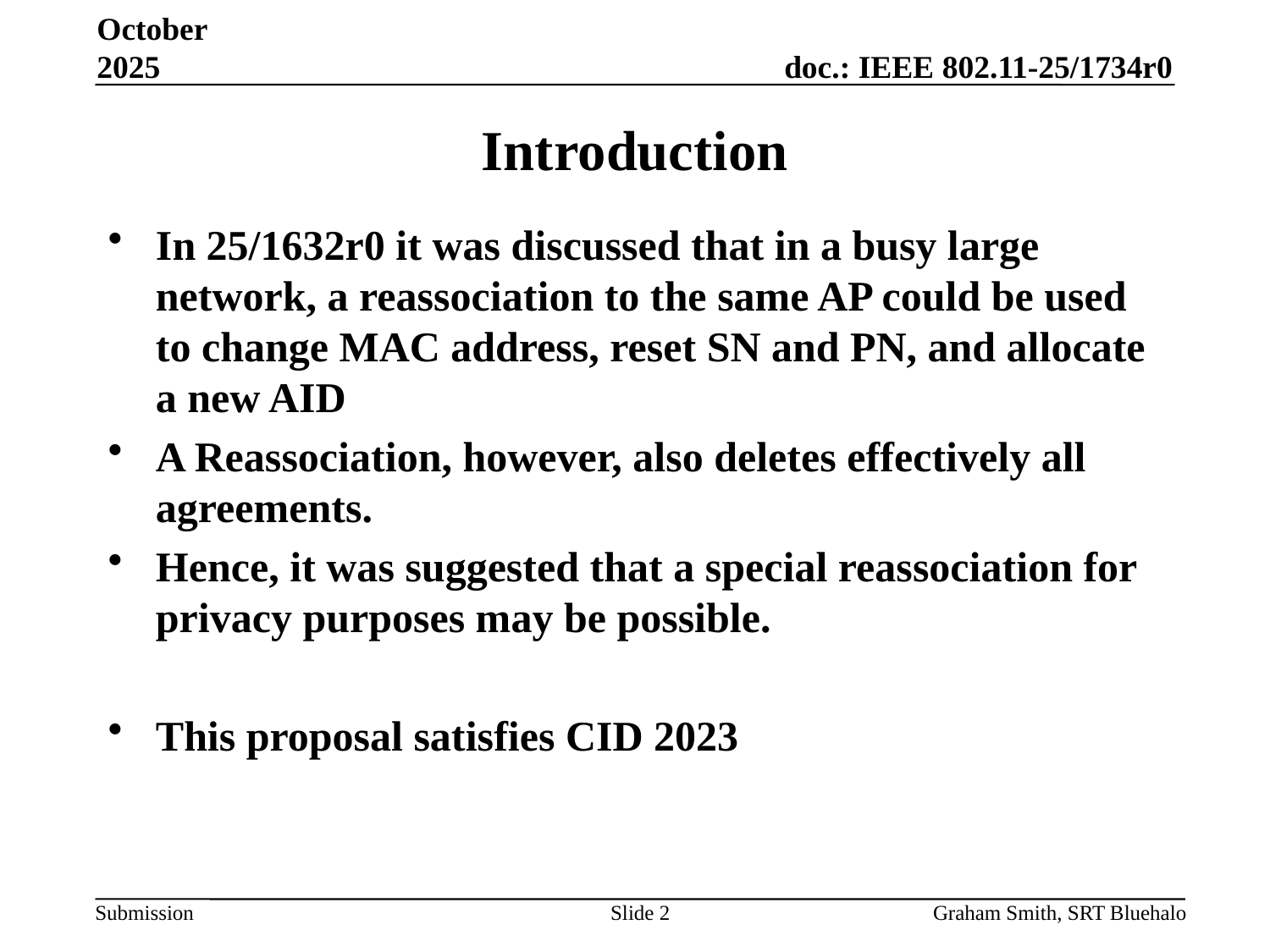

October 2025
# Introduction
In 25/1632r0 it was discussed that in a busy large network, a reassociation to the same AP could be used to change MAC address, reset SN and PN, and allocate a new AID
A Reassociation, however, also deletes effectively all agreements.
Hence, it was suggested that a special reassociation for privacy purposes may be possible.

This proposal satisfies CID 2023
Slide 2
Graham Smith, SRT Bluehalo